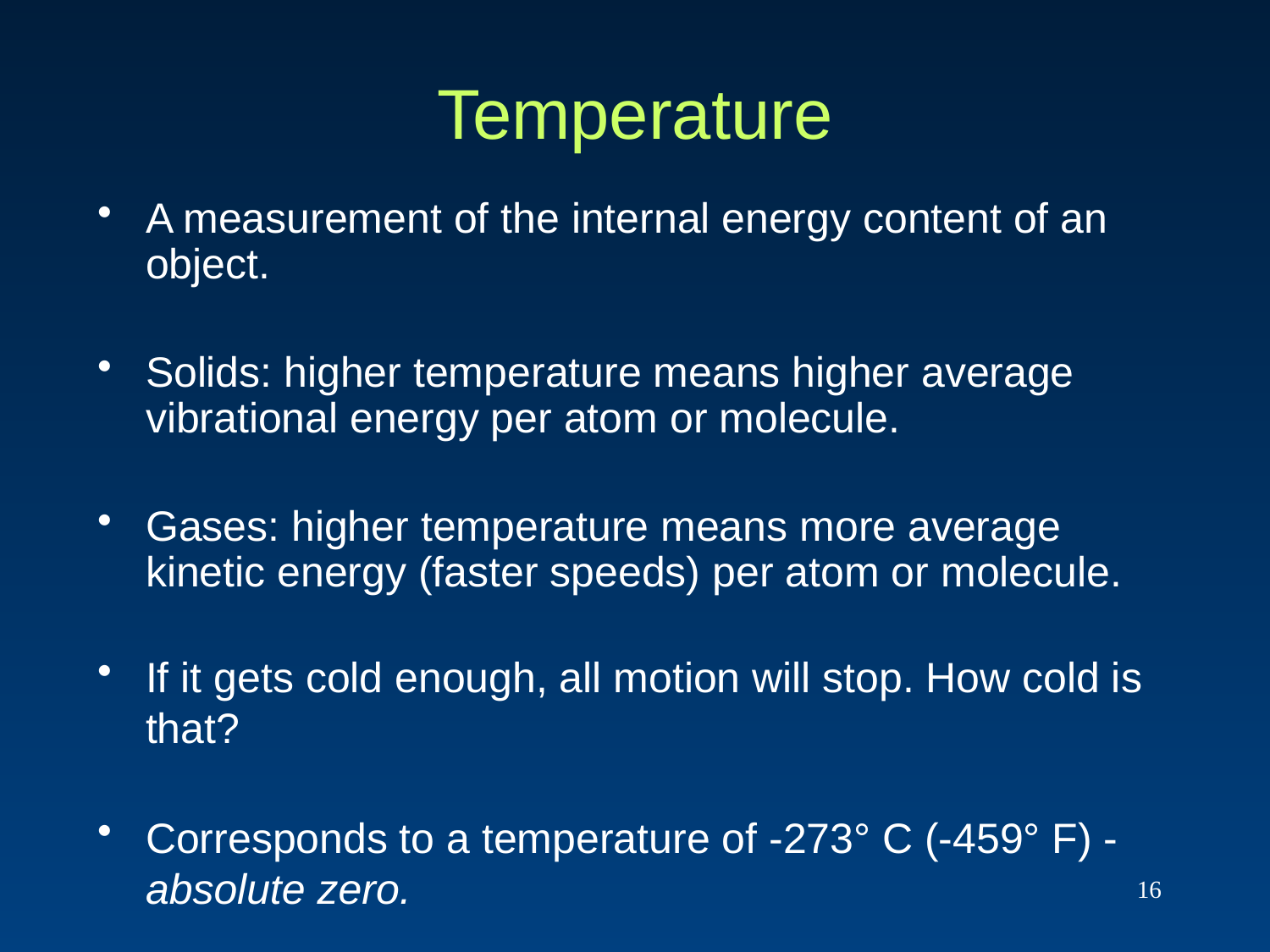

# Temperature
A measurement of the internal energy content of an object.

Solids: higher temperature means higher average vibrational energy per atom or molecule.

Gases: higher temperature means more average kinetic energy (faster speeds) per atom or molecule.

If it gets cold enough, all motion will stop. How cold is that?

Corresponds to a temperature of -273° C (-459° F) - absolute zero.

16